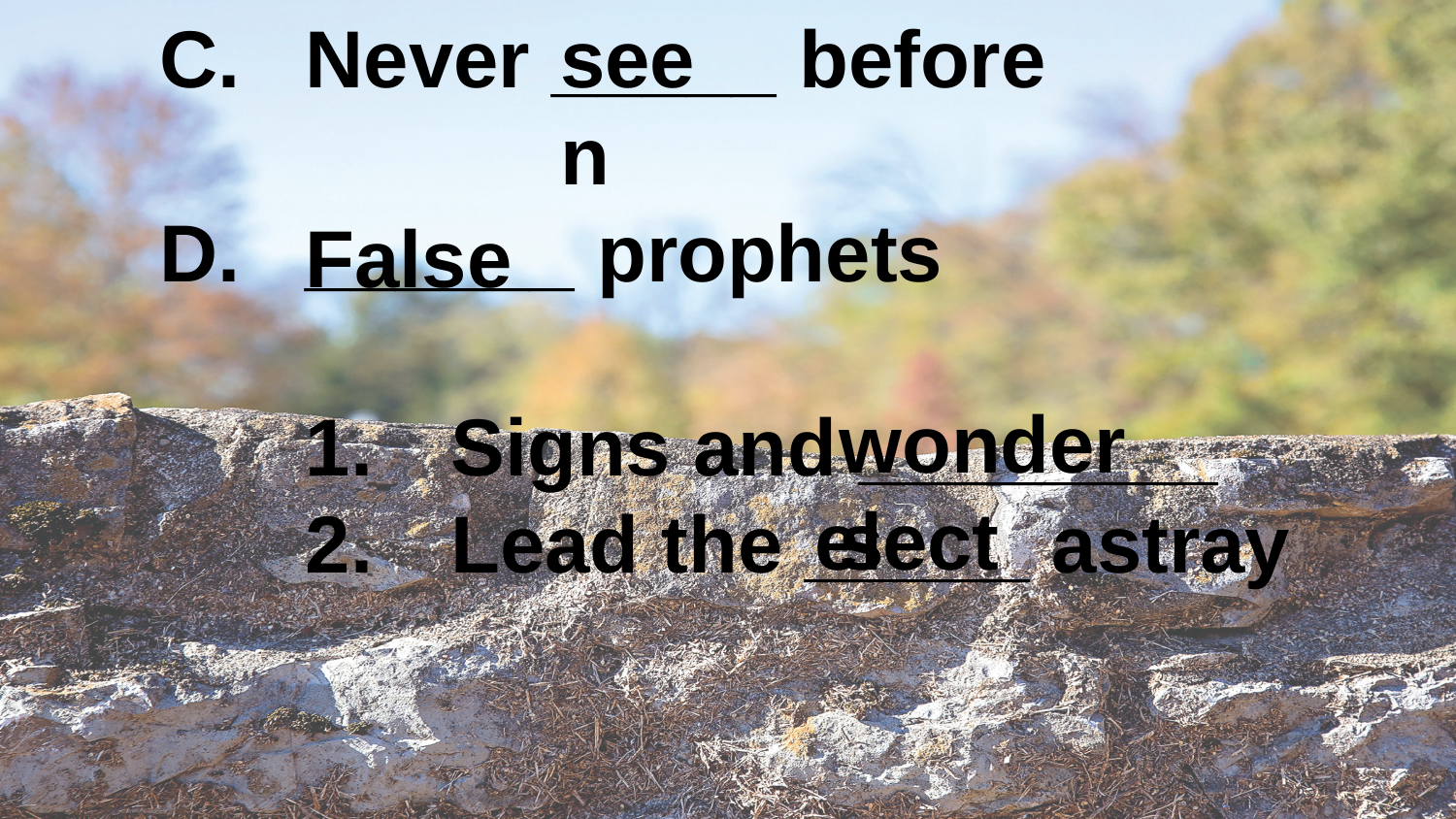

C.	Never _____ before

	D.	______ prophets

		1.	Signs and ________
		2.	Lead the _____ astray

seen
False
wonders
elect